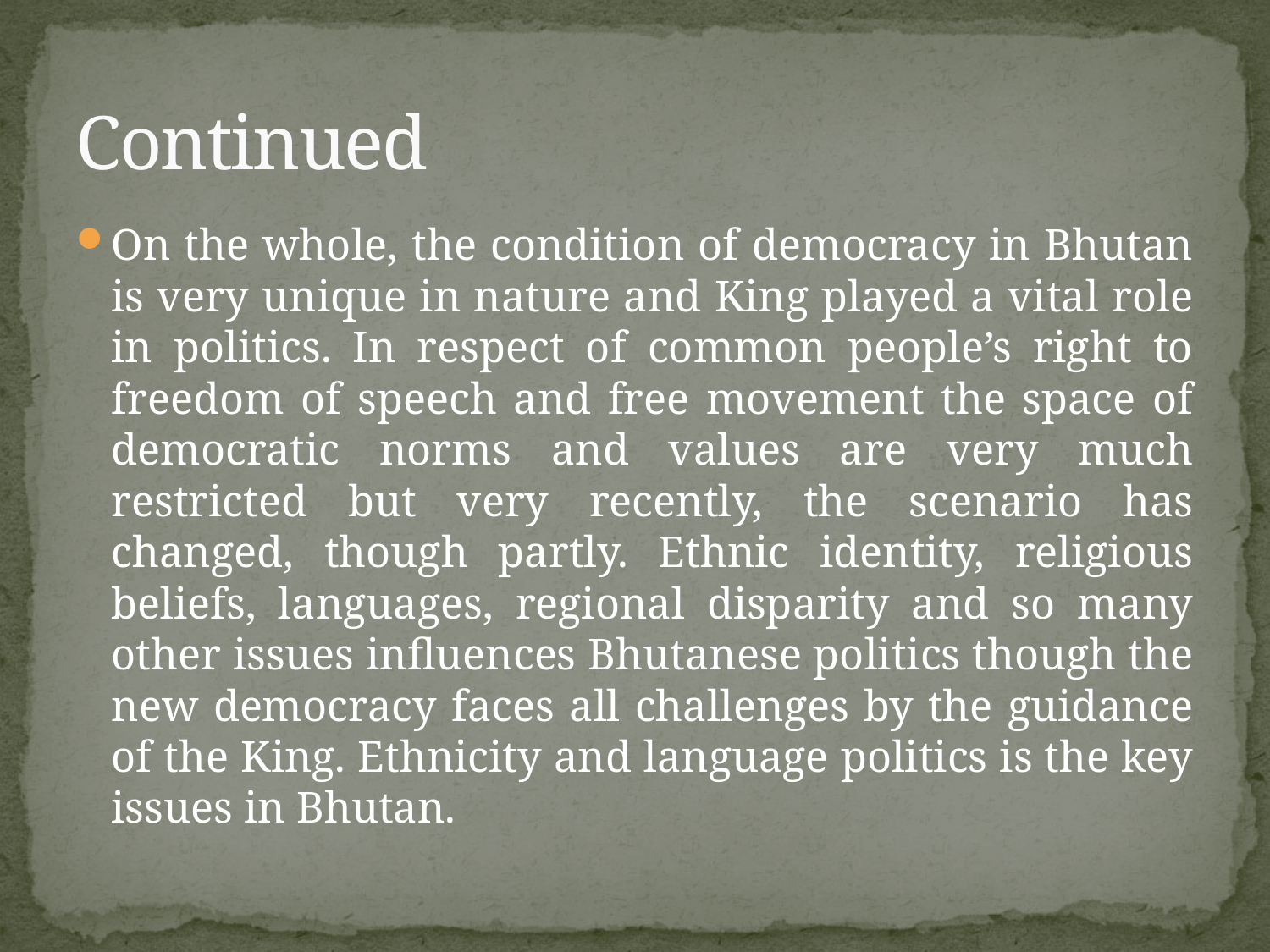

# Continued
On the whole, the condition of democracy in Bhutan is very unique in nature and King played a vital role in politics. In respect of common people’s right to freedom of speech and free movement the space of democratic norms and values are very much restricted but very recently, the scenario has changed, though partly. Ethnic identity, religious beliefs, languages, regional disparity and so many other issues influences Bhutanese politics though the new democracy faces all challenges by the guidance of the King. Ethnicity and language politics is the key issues in Bhutan.